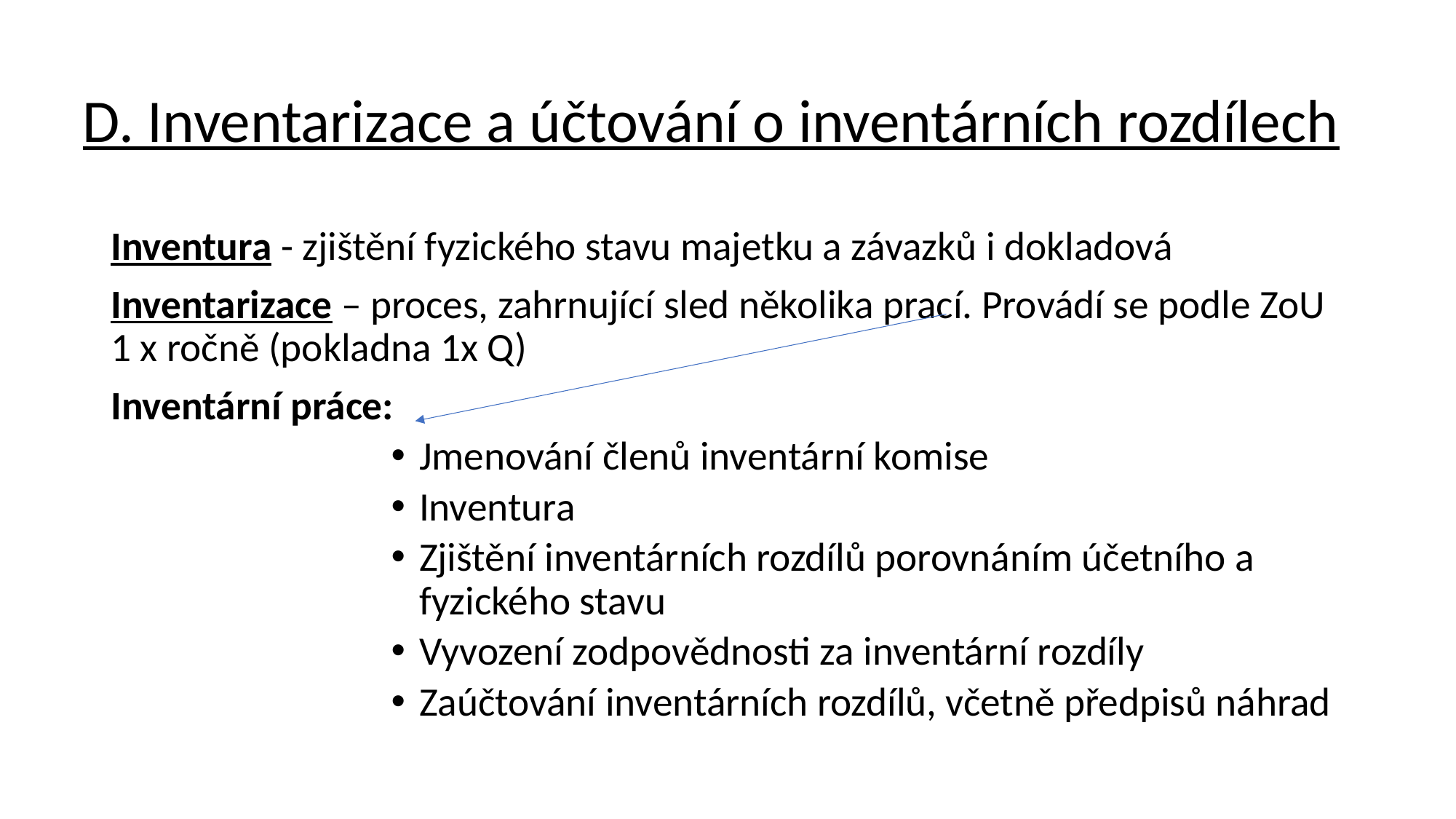

# D. Inventarizace a účtování o inventárních rozdílech
Inventura - zjištění fyzického stavu majetku a závazků i dokladová
Inventarizace – proces, zahrnující sled několika prací. Provádí se podle ZoU   1 x ročně (pokladna 1x Q)
Inventární práce:
Jmenování členů inventární komise
Inventura
Zjištění inventárních rozdílů porovnáním účetního a fyzického stavu
Vyvození zodpovědnosti za inventární rozdíly
Zaúčtování inventárních rozdílů, včetně předpisů náhrad